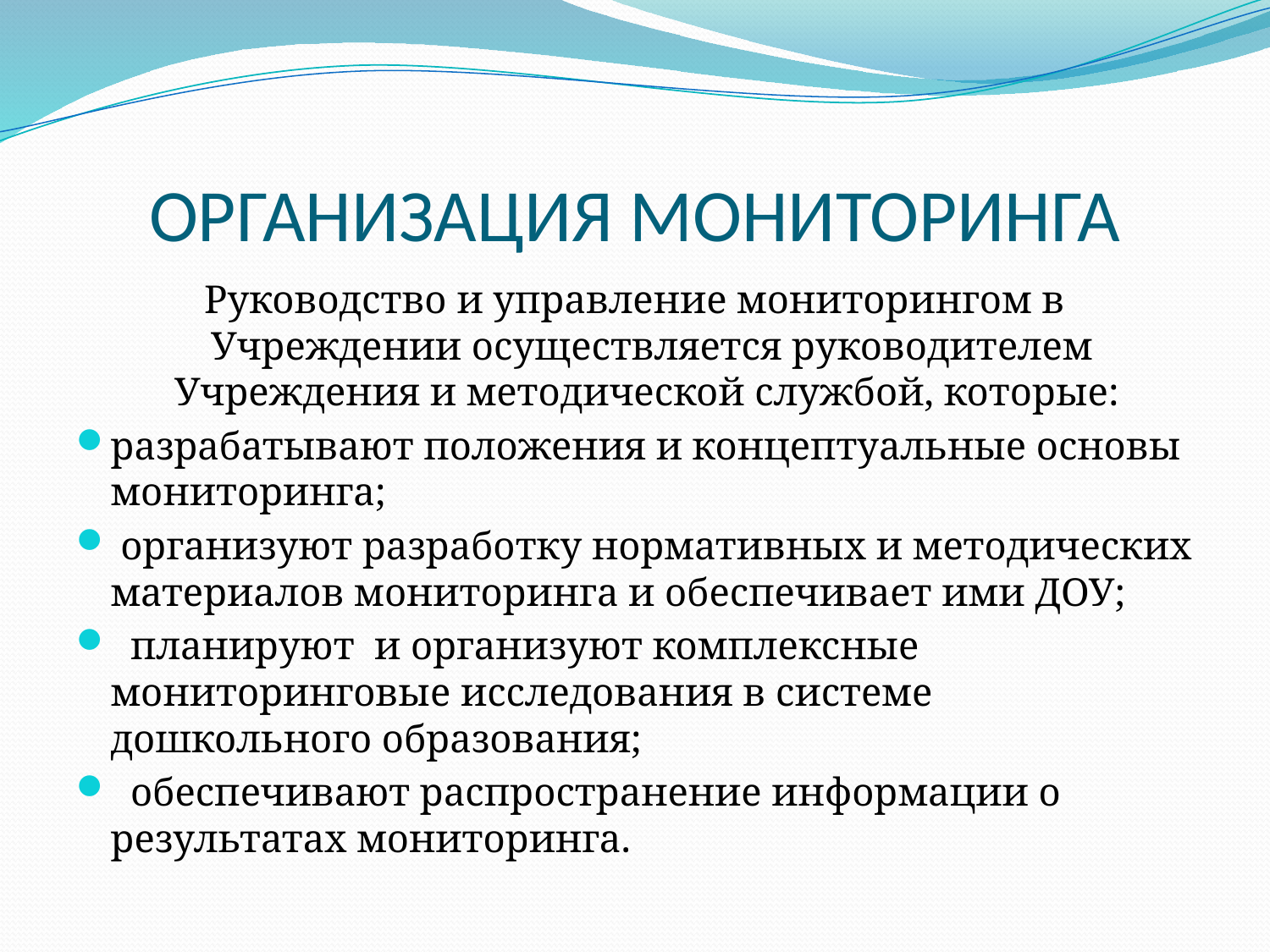

# ОРГАНИЗАЦИЯ МОНИТОРИНГА
Руководство и управление мониторингом в Учреждении осуществляется руководителем Учреждения и методической службой, которые:
разрабатывают положения и концептуальные основы мониторинга;
 организуют разработку нормативных и методических материалов мониторинга и обеспечивает ими ДОУ;
  планируют  и организуют комплексные мониторинговые исследования в системе дошкольного образования;
  обеспечивают распространение информации о результатах мониторинга.